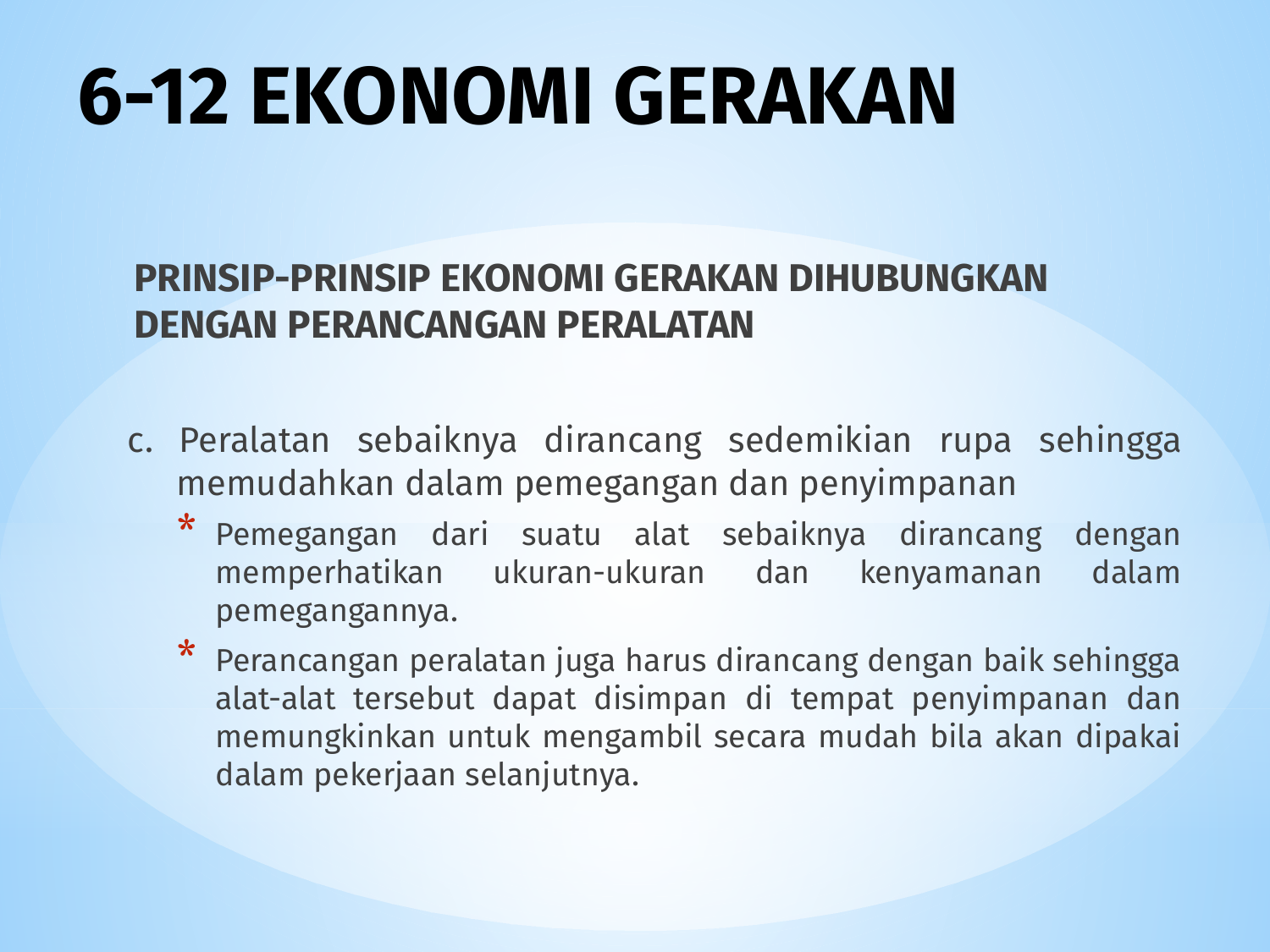

# 6-12 EKONOMI GERAKAN
PRINSIP-PRINSIP EKONOMI GERAKAN DIHUBUNGKAN DENGAN PERANCANGAN PERALATAN

c. Peralatan sebaiknya dirancang sedemikian rupa sehingga memudahkan dalam pemegangan dan penyimpanan
Pemegangan dari suatu alat sebaiknya dirancang dengan memperhatikan ukuran-ukuran dan kenyamanan dalam pemegangannya.
Perancangan peralatan juga harus dirancang dengan baik sehingga alat-alat tersebut dapat disimpan di tempat penyimpanan dan memungkinkan untuk mengambil secara mudah bila akan dipakai dalam pekerjaan selanjutnya.